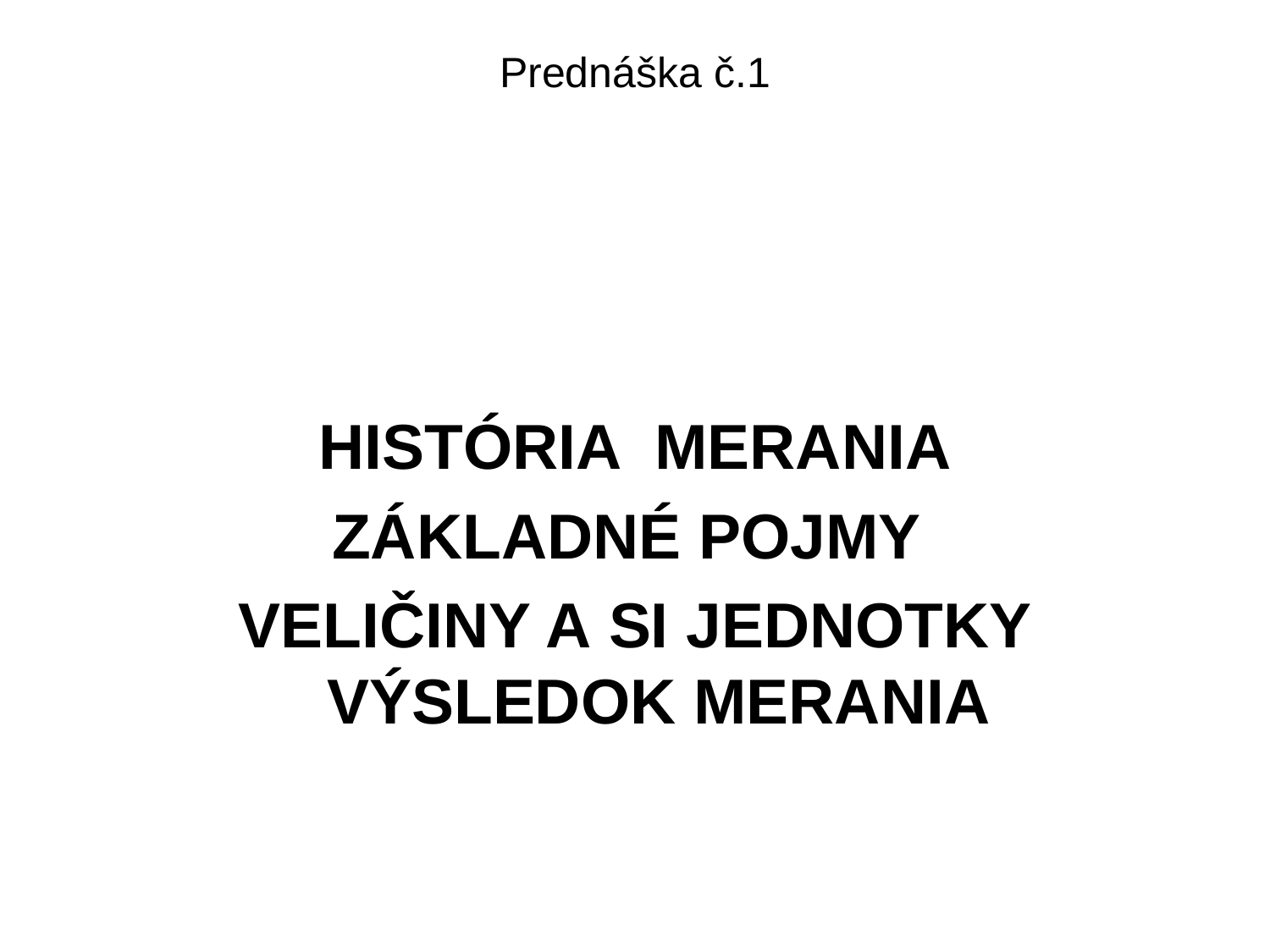

# Prednáška č.1

HISTÓRIA  MERANIA
ZÁKLADNÉ POJMY
VELIČINY A SI JEDNOTKY VÝSLEDOK MERANIA